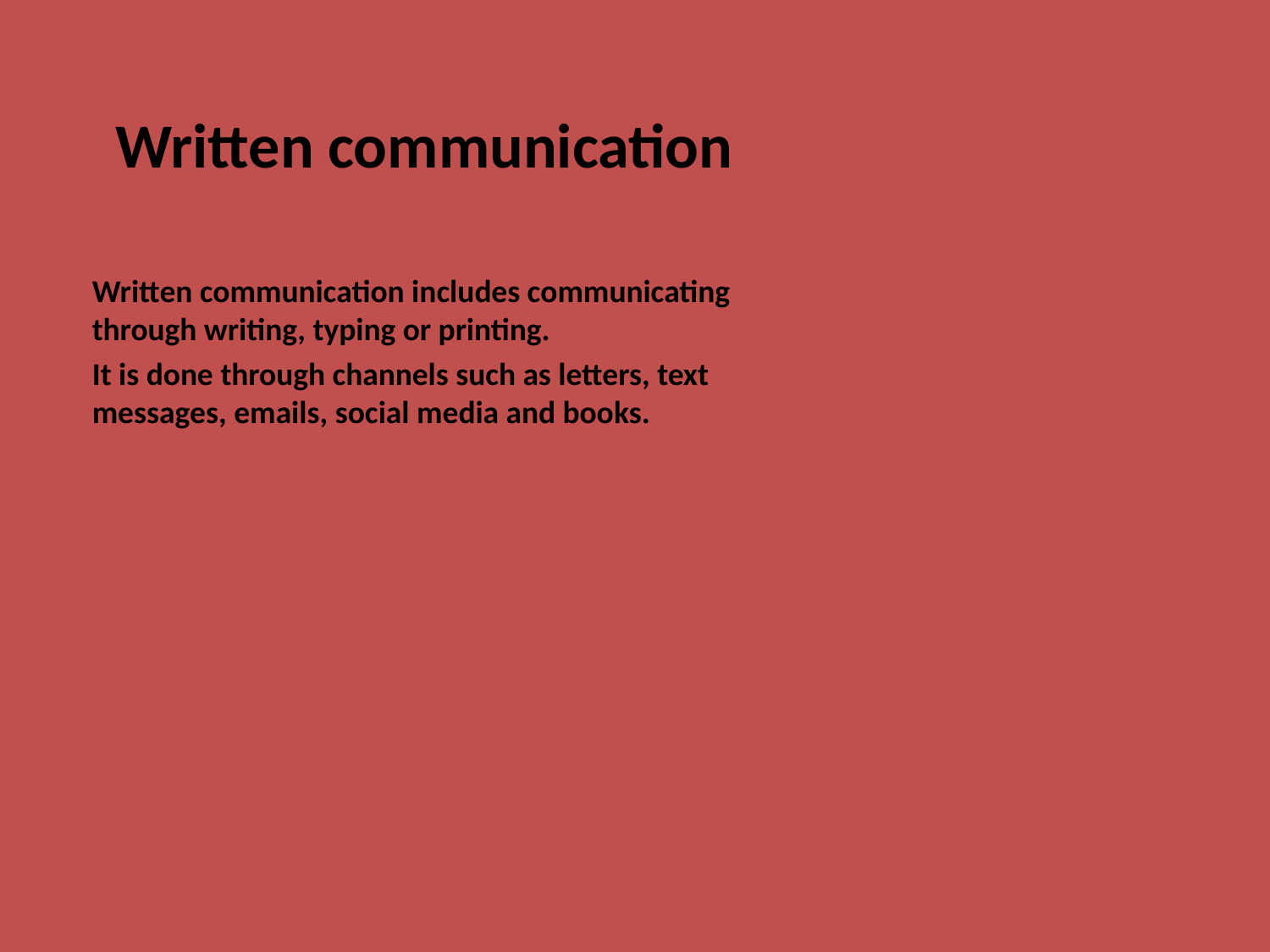

# Written communication
Written communication includes communicating through writing, typing or printing.
It is done through channels such as letters, text messages, emails, social media and books.